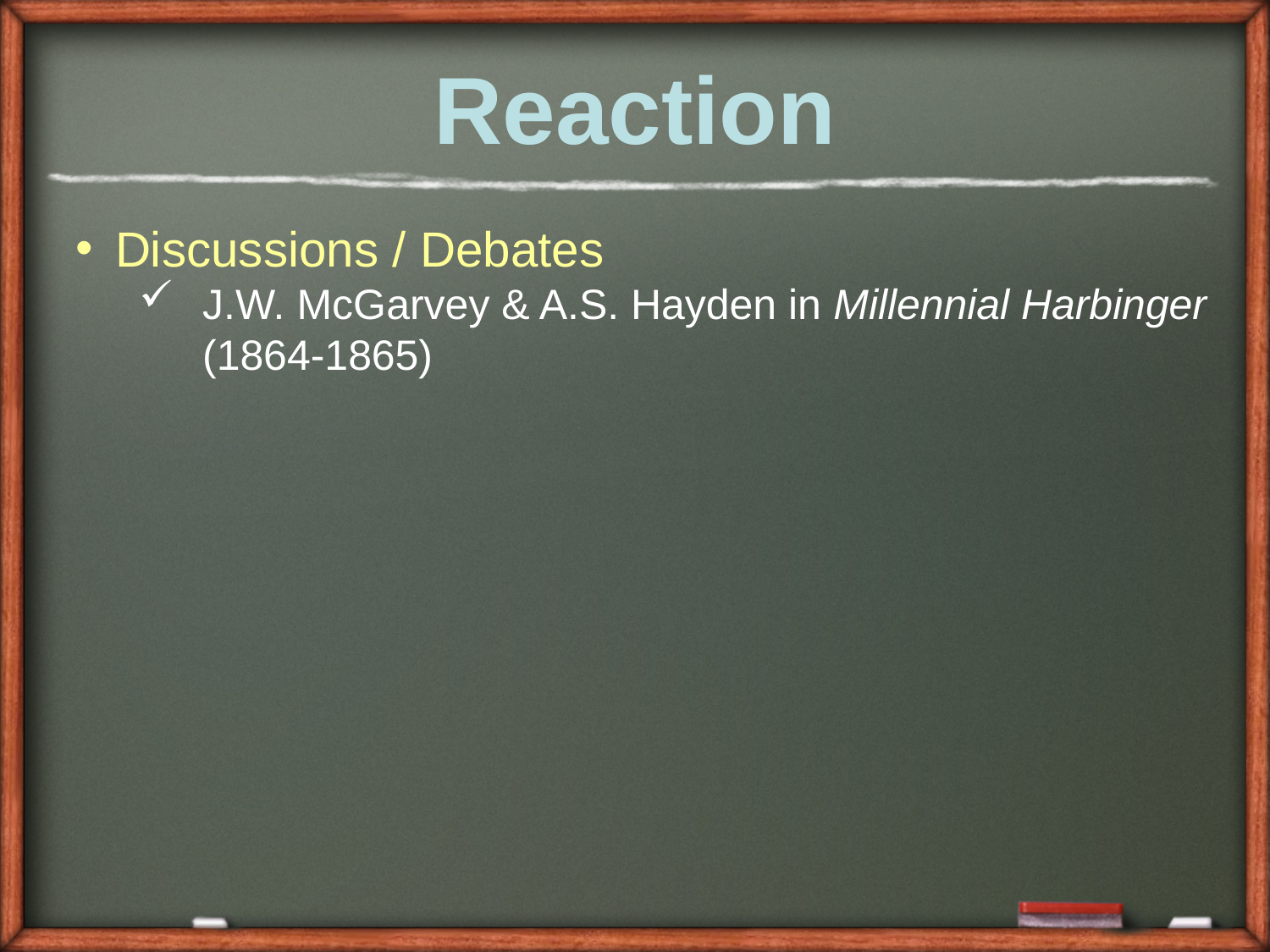

Reaction
Discussions / Debates
J.W. McGarvey & A.S. Hayden in Millennial Harbinger (1864-1865)